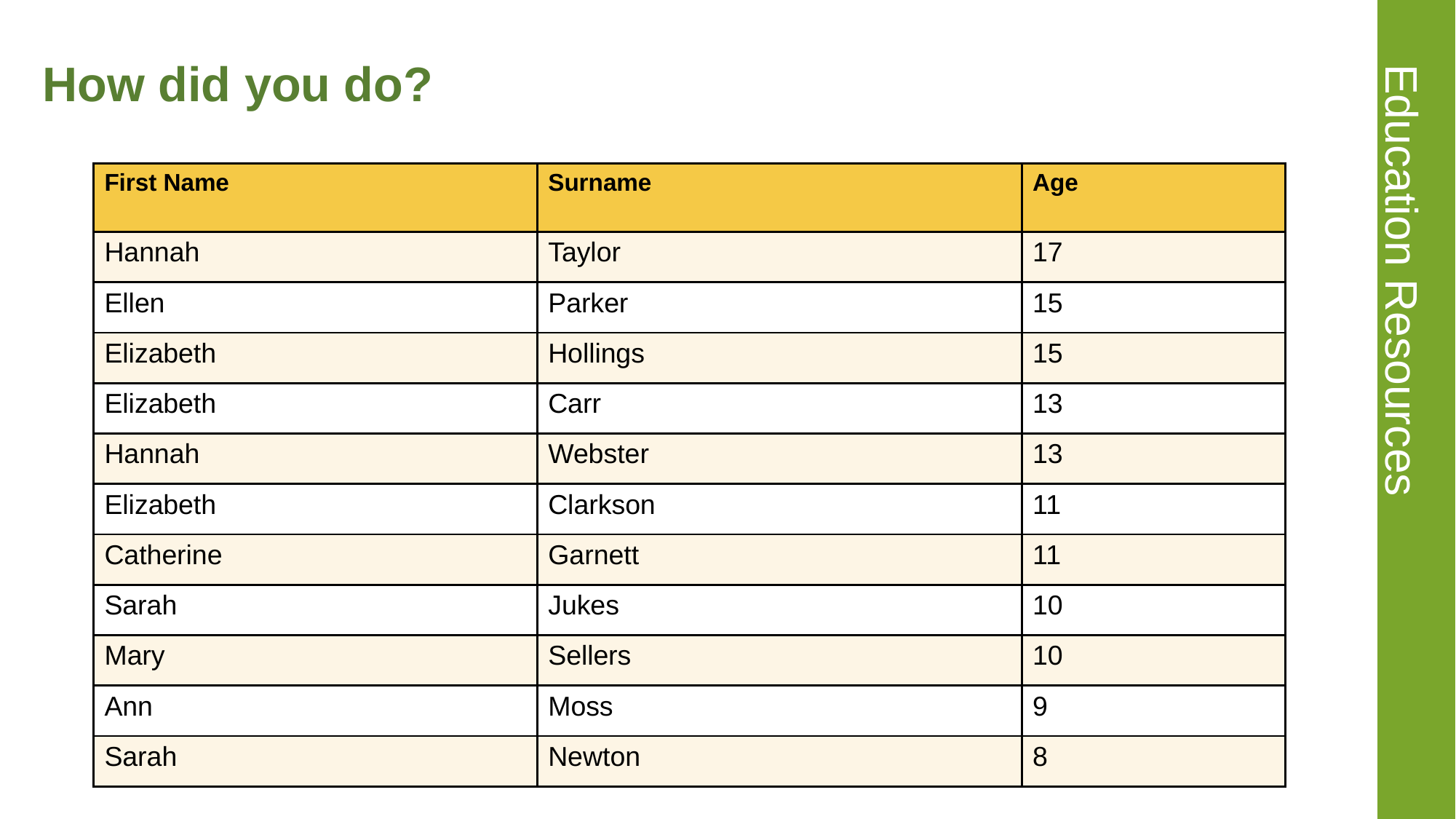

# How did you do?
| First Name | Surname | Age |
| --- | --- | --- |
| Hannah | Taylor | 17 |
| Ellen | Parker | 15 |
| Elizabeth | Hollings | 15 |
| Elizabeth | Carr | 13 |
| Hannah | Webster | 13 |
| Elizabeth | Clarkson | 11 |
| Catherine | Garnett | 11 |
| Sarah | Jukes | 10 |
| Mary | Sellers | 10 |
| Ann | Moss | 9 |
| Sarah | Newton | 8 |